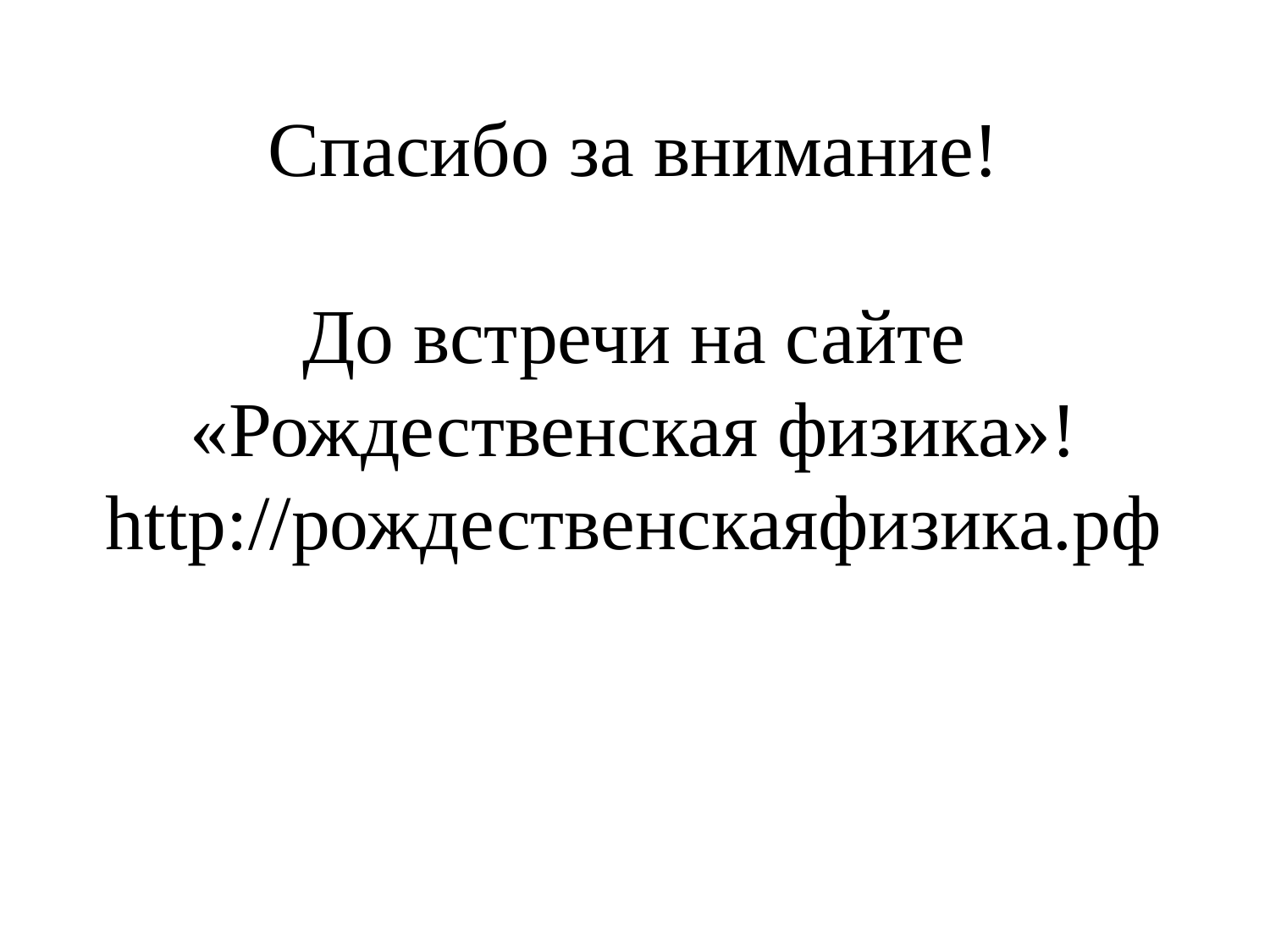

# Спасибо за внимание! До встречи на сайте «Рождественская физика»! http://рождественскаяфизика.рф